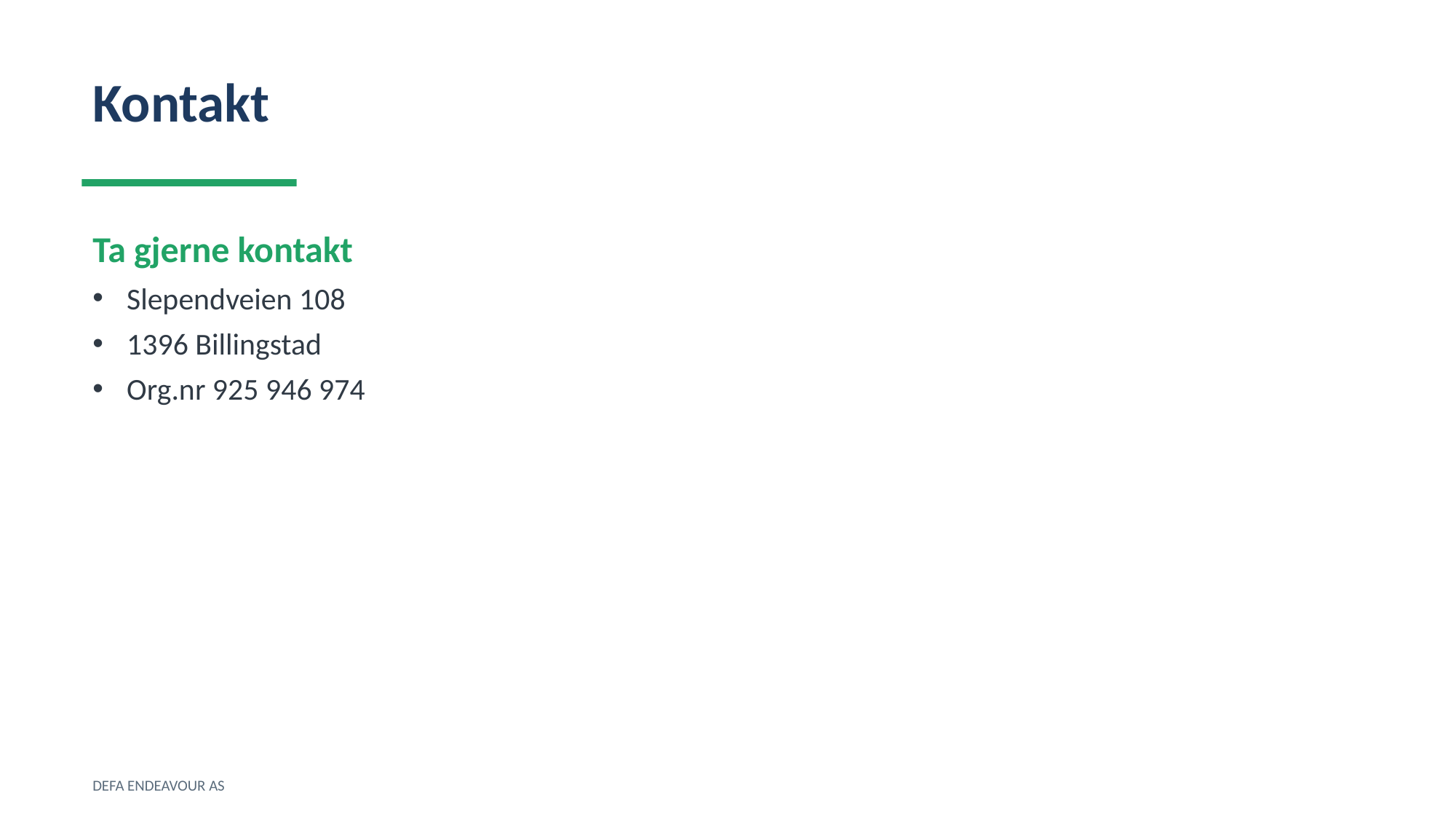

Kontakt

Ta gjerne kontakt
Slependveien 108
1396 Billingstad
Org.nr 925 946 974
DEFA ENDEAVOUR AS